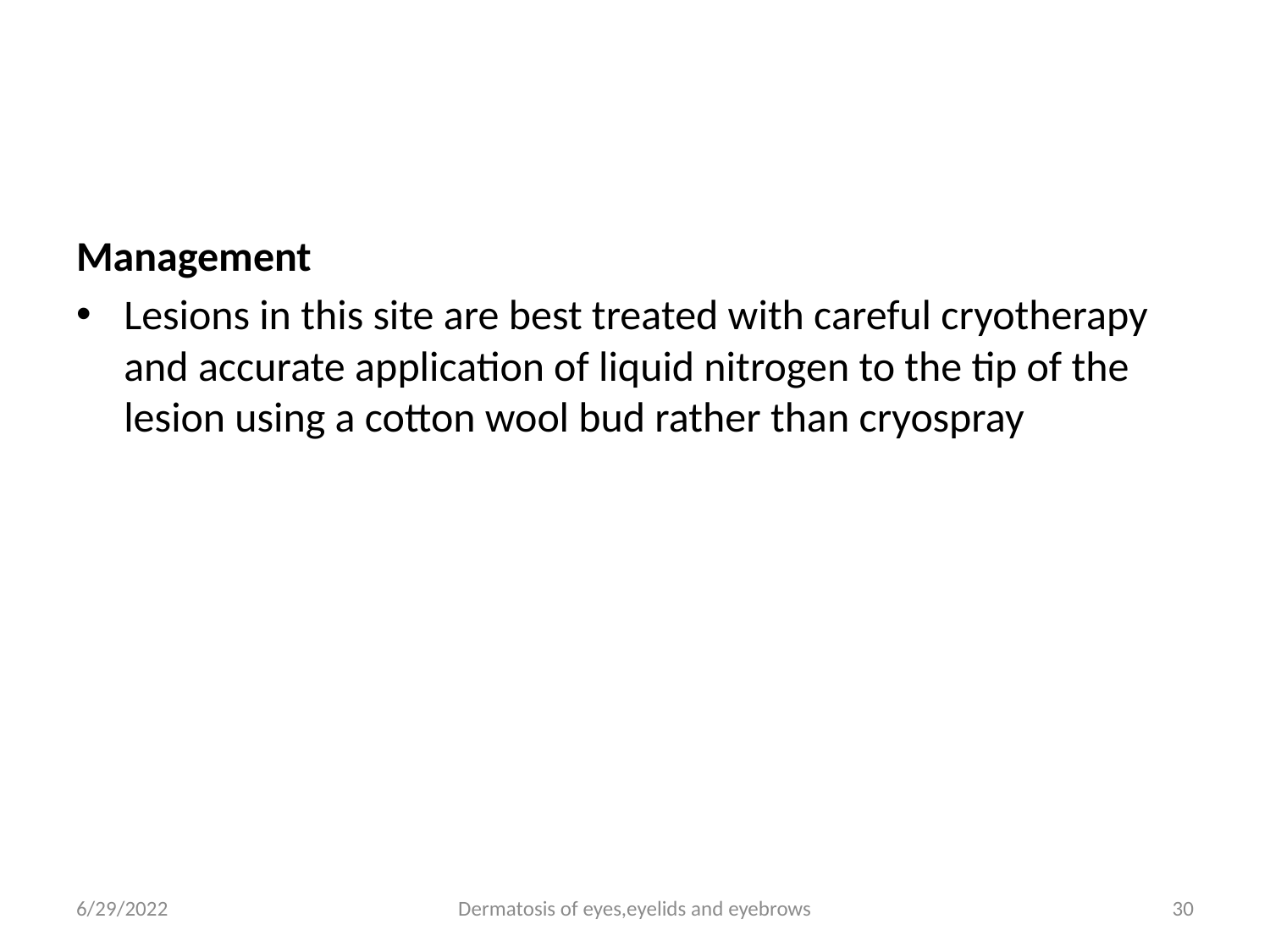

Management
Lesions in this site are best treated with careful cryotherapy and accurate application of liquid nitrogen to the tip of the lesion using a cotton wool bud rather than cryospray

6/29/2022
Dermatosis of eyes,eyelids and eyebrows
30